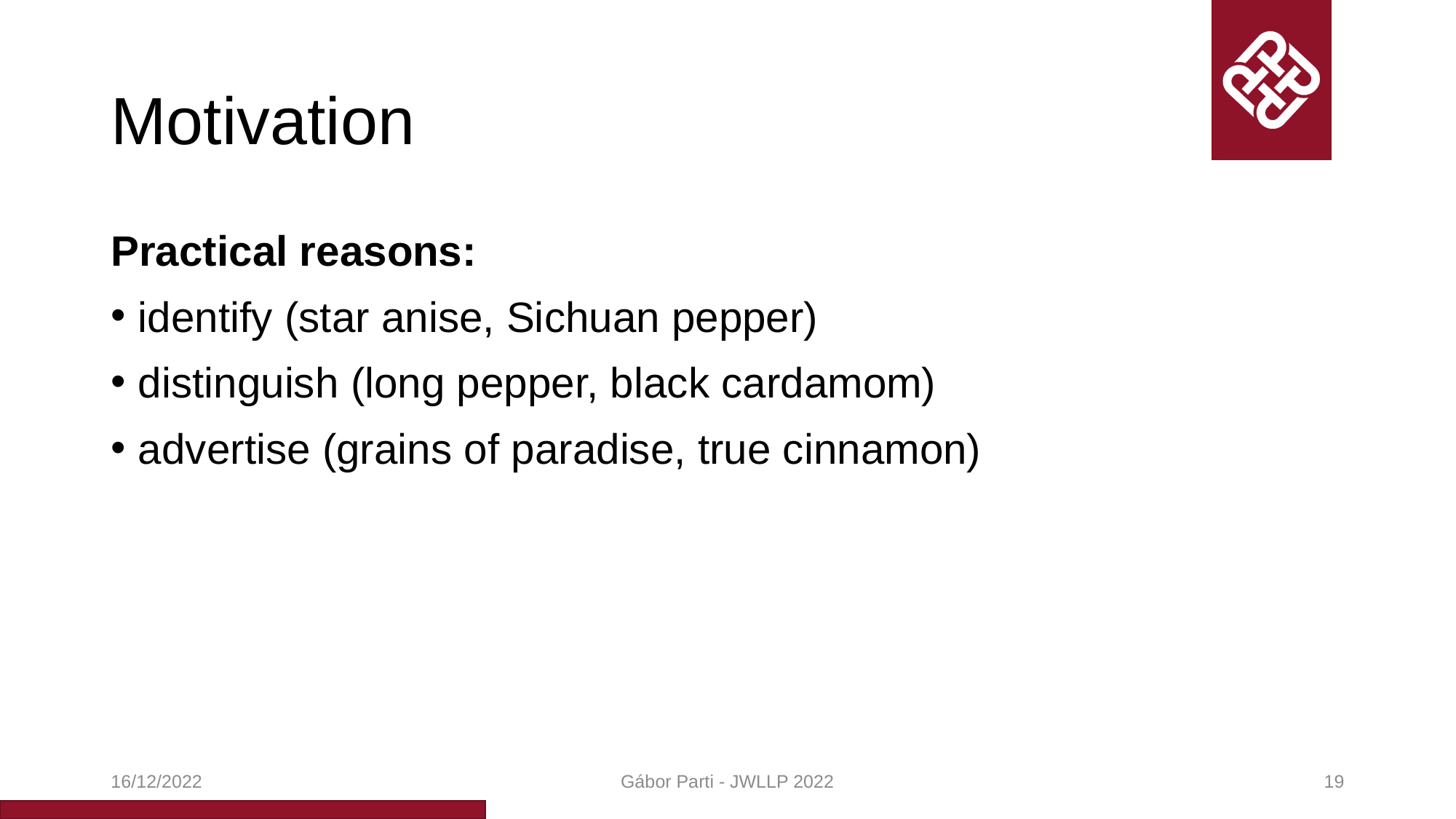

# Motivation
Practical reasons:
identify (star anise, Sichuan pepper)
distinguish (long pepper, black cardamom)
advertise (grains of paradise, true cinnamon)
16/12/2022
Gábor Parti - JWLLP 2022
19